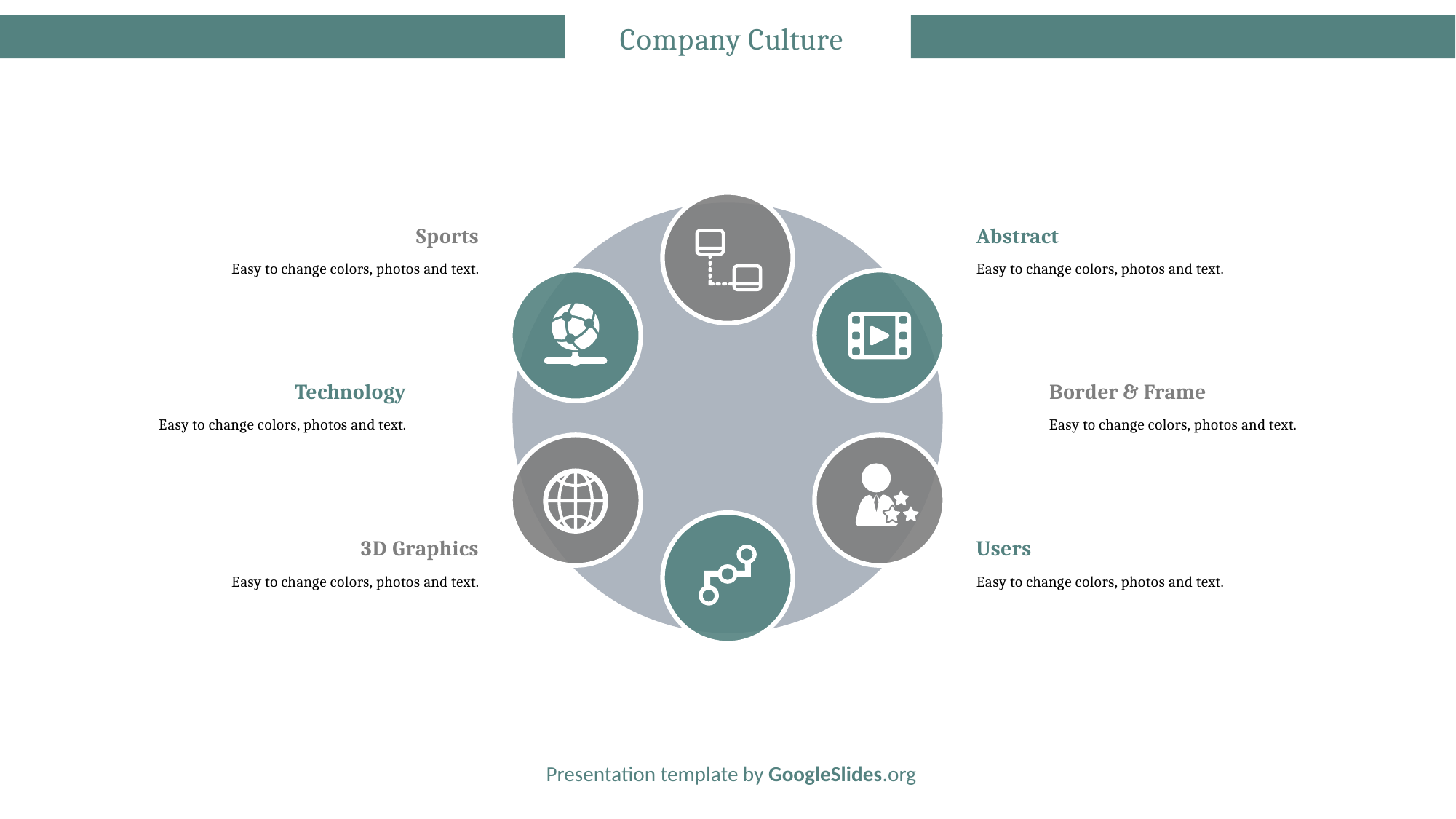

# Company Culture

Sports
Easy to change colors, photos and text.
Abstract
Easy to change colors, photos and text.

Technology
Easy to change colors, photos and text.
Border & Frame
Easy to change colors, photos and text.

3D Graphics
Easy to change colors, photos and text.
Users
Easy to change colors, photos and text.
Presentation template by GoogleSlides.org